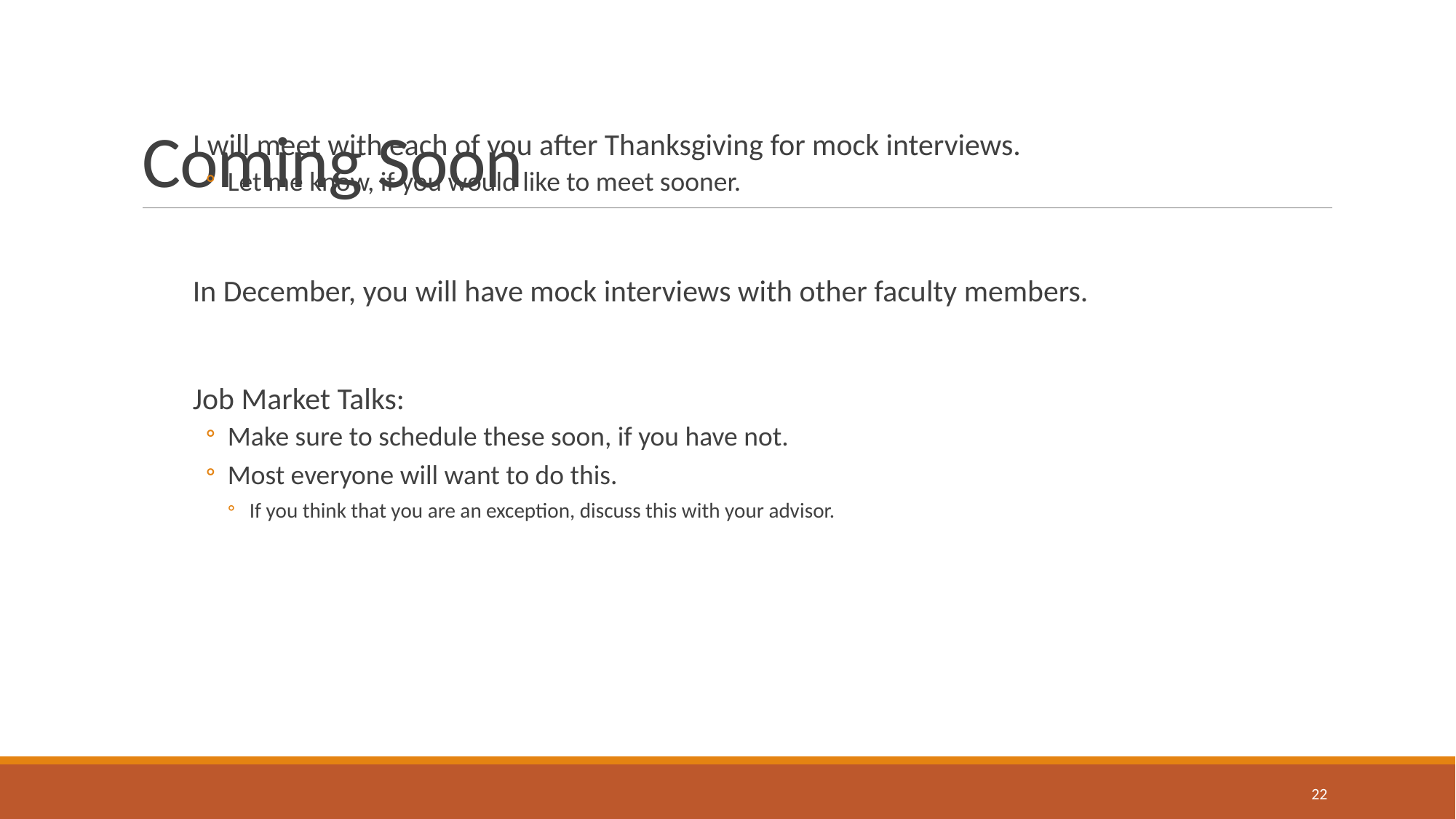

# Coming Soon
I will meet with each of you after Thanksgiving for mock interviews.
Let me know, if you would like to meet sooner.

In December, you will have mock interviews with other faculty members.

Job Market Talks:
Make sure to schedule these soon, if you have not.
Most everyone will want to do this.
If you think that you are an exception, discuss this with your advisor.

22